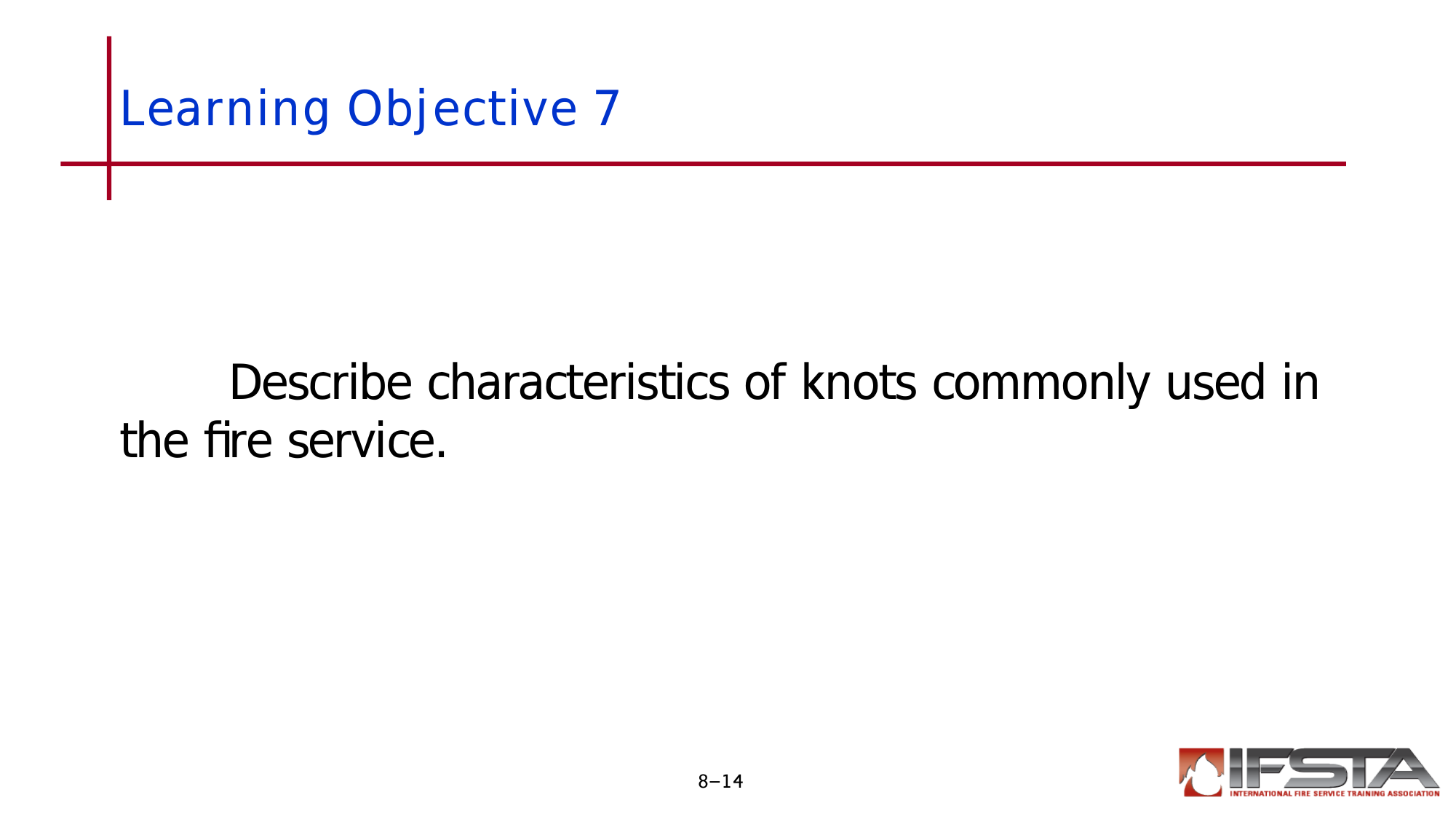

# Learning Objective 7

	Describe characteristics of knots commonly used in the fire service.
8–14